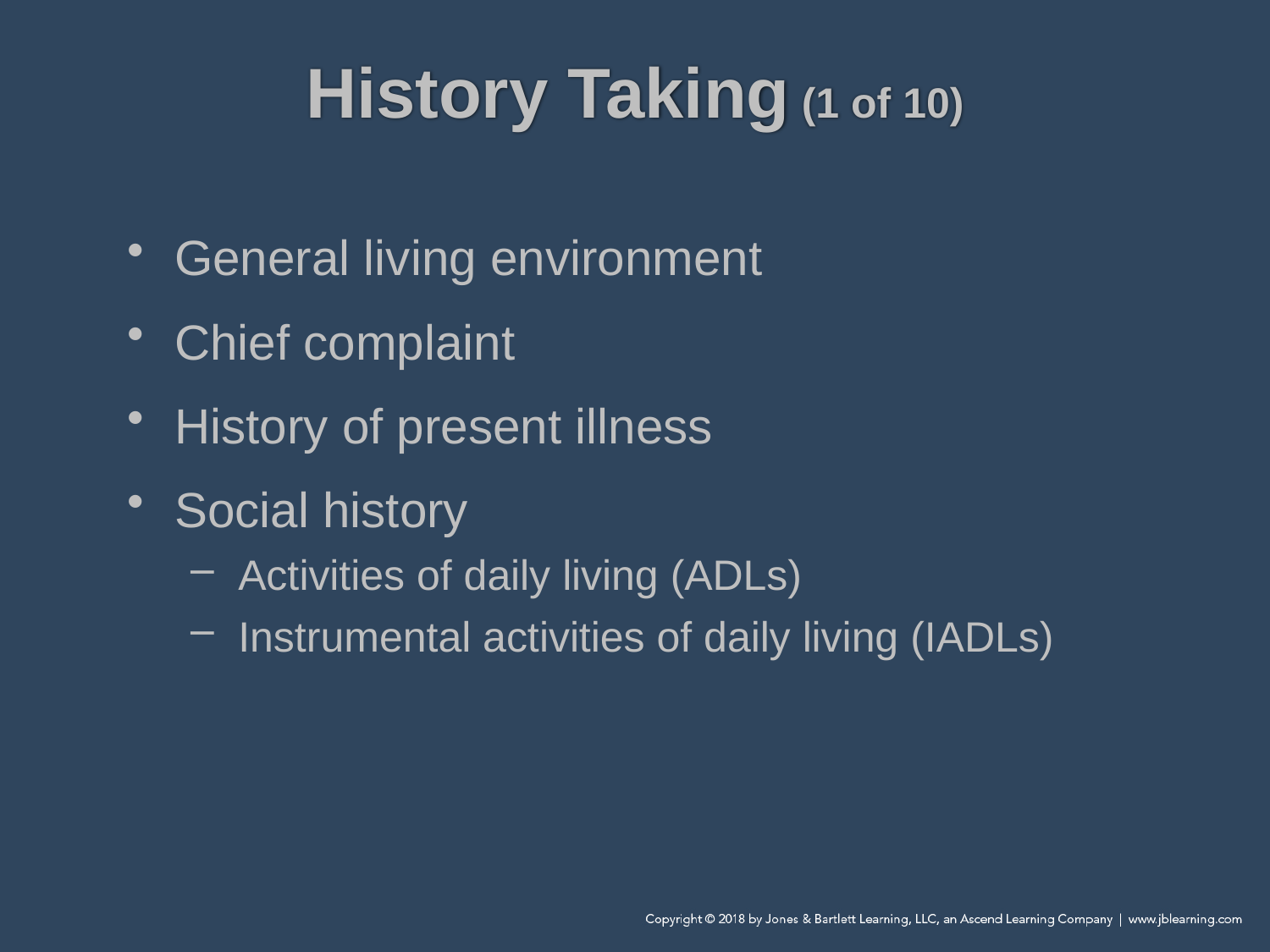

# History Taking (1 of 10)
General living environment
Chief complaint
History of present illness
Social history
Activities of daily living (ADLs)
Instrumental activities of daily living (IADLs)